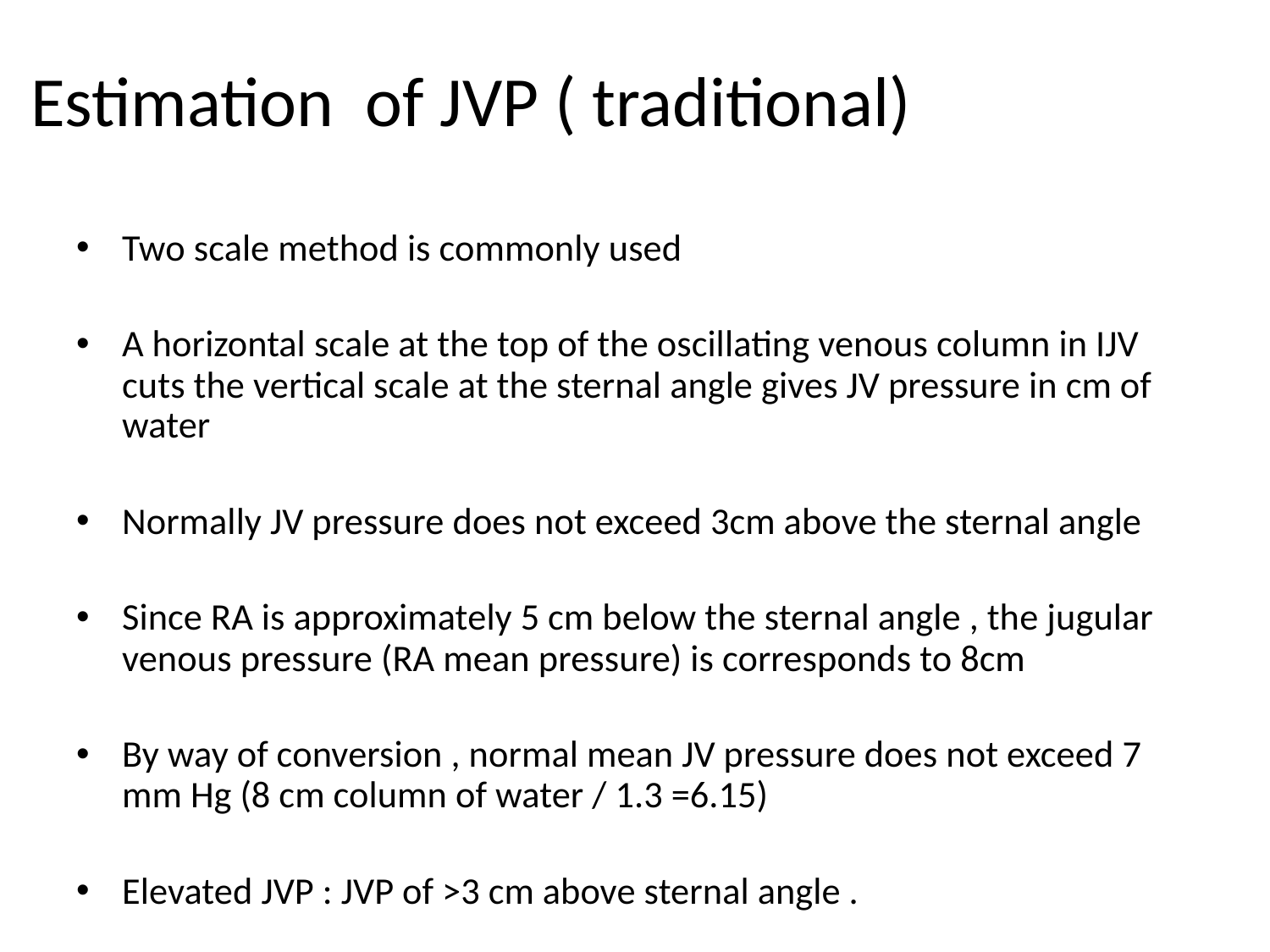

# Estimation  of JVP ( traditional)
Two scale method is commonly used

A horizontal scale at the top of the oscillating venous column in IJV cuts the vertical scale at the sternal angle gives JV pressure in cm of water

Normally JV pressure does not exceed 3cm above the sternal angle

Since RA is approximately 5 cm below the sternal angle , the jugular venous pressure (RA mean pressure) is corresponds to 8cm

By way of conversion , normal mean JV pressure does not exceed 7 mm Hg (8 cm column of water / 1.3 =6.15)

Elevated JVP : JVP of >3 cm above sternal angle .